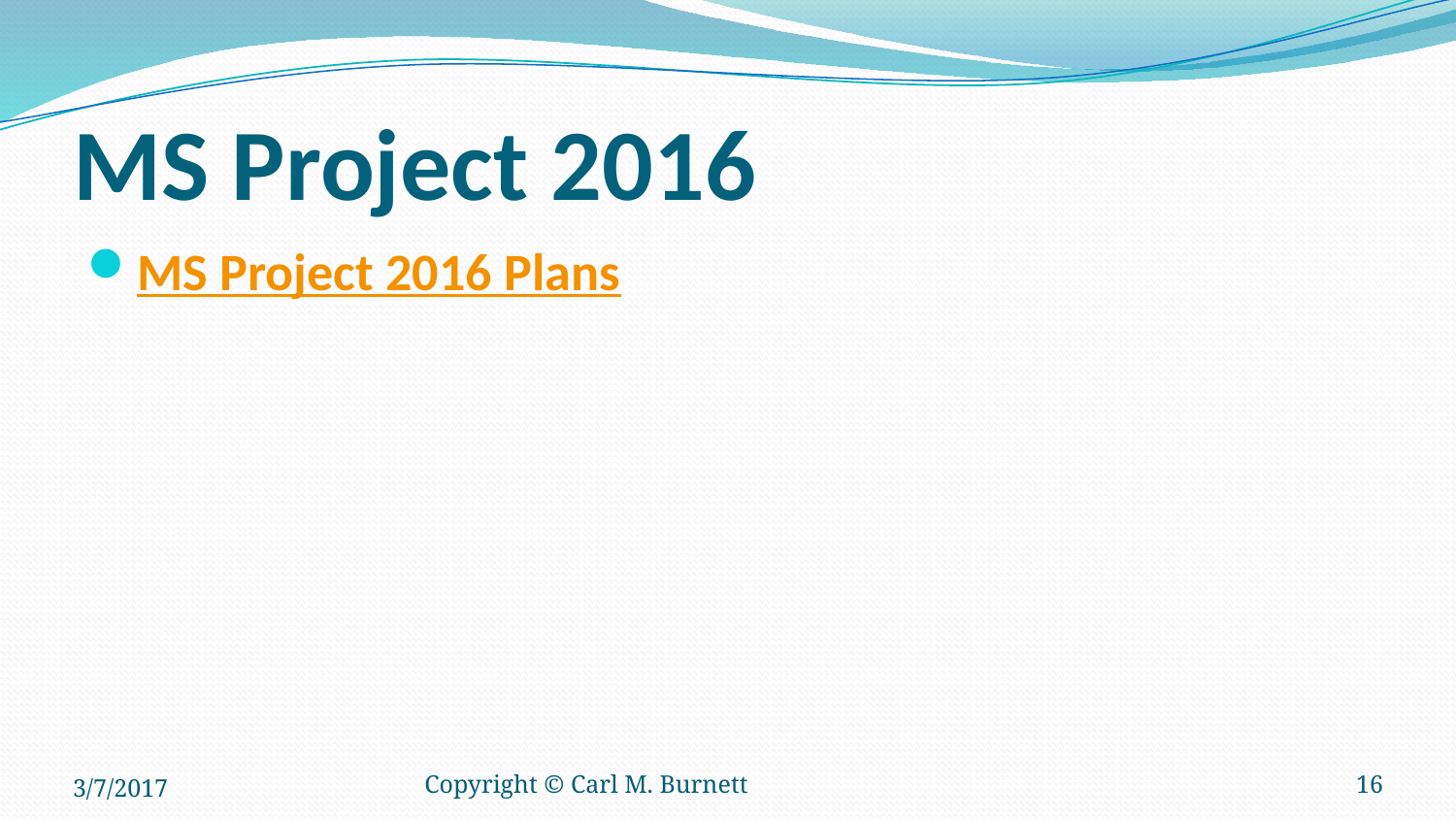

# MS Project 2016
MS Project 2016 Plans
3/7/2017
Copyright © Carl M. Burnett
16